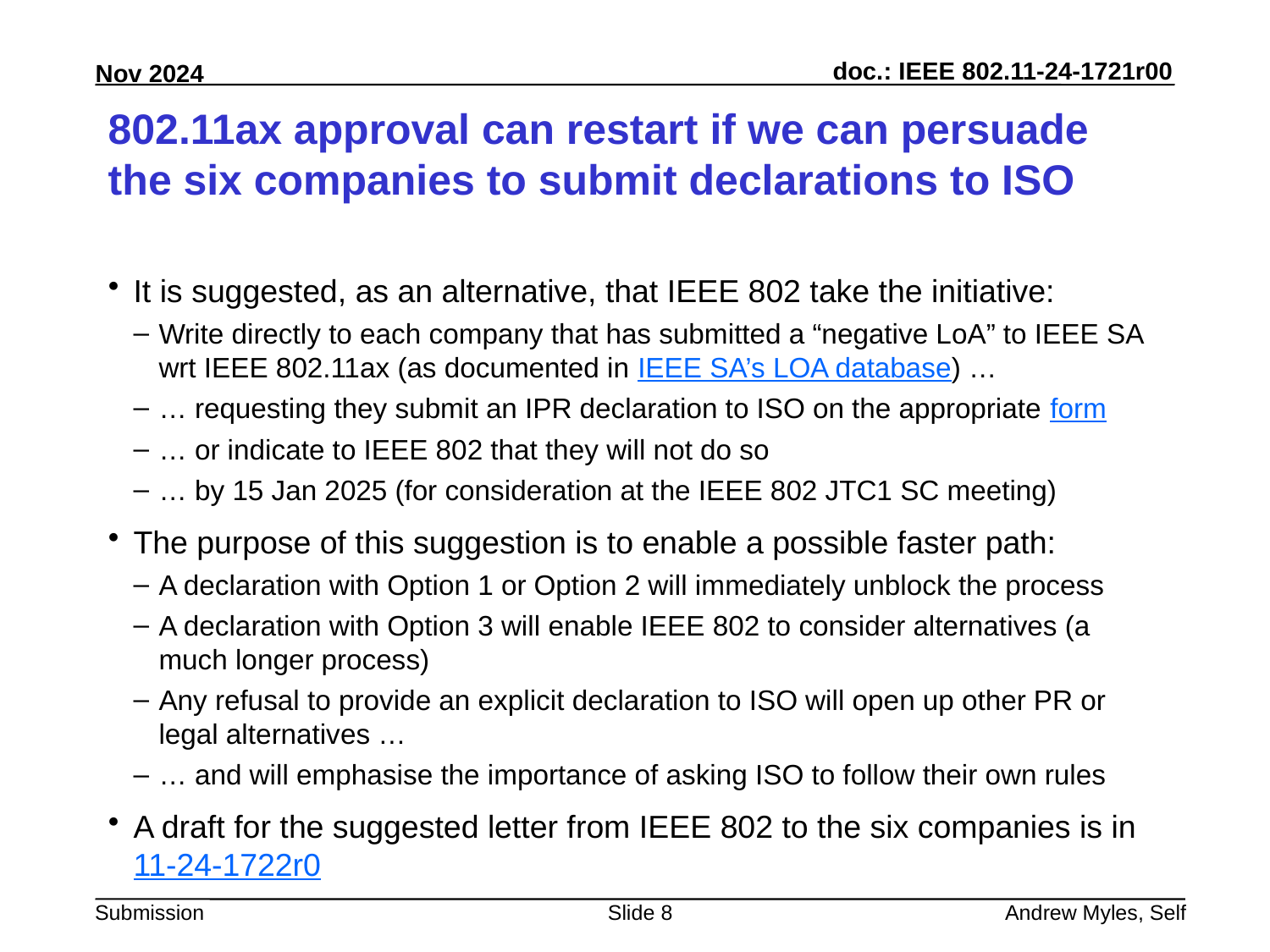

# 802.11ax approval can restart if we can persuade the six companies to submit declarations to ISO
It is suggested, as an alternative, that IEEE 802 take the initiative:
Write directly to each company that has submitted a “negative LoA” to IEEE SA wrt IEEE 802.11ax (as documented in IEEE SA’s LOA database) …
… requesting they submit an IPR declaration to ISO on the appropriate form
… or indicate to IEEE 802 that they will not do so
… by 15 Jan 2025 (for consideration at the IEEE 802 JTC1 SC meeting)
The purpose of this suggestion is to enable a possible faster path:
A declaration with Option 1 or Option 2 will immediately unblock the process
A declaration with Option 3 will enable IEEE 802 to consider alternatives (a much longer process)
Any refusal to provide an explicit declaration to ISO will open up other PR or legal alternatives …
… and will emphasise the importance of asking ISO to follow their own rules
A draft for the suggested letter from IEEE 802 to the six companies is in 11-24-1722r0
Slide 8
Andrew Myles, Self